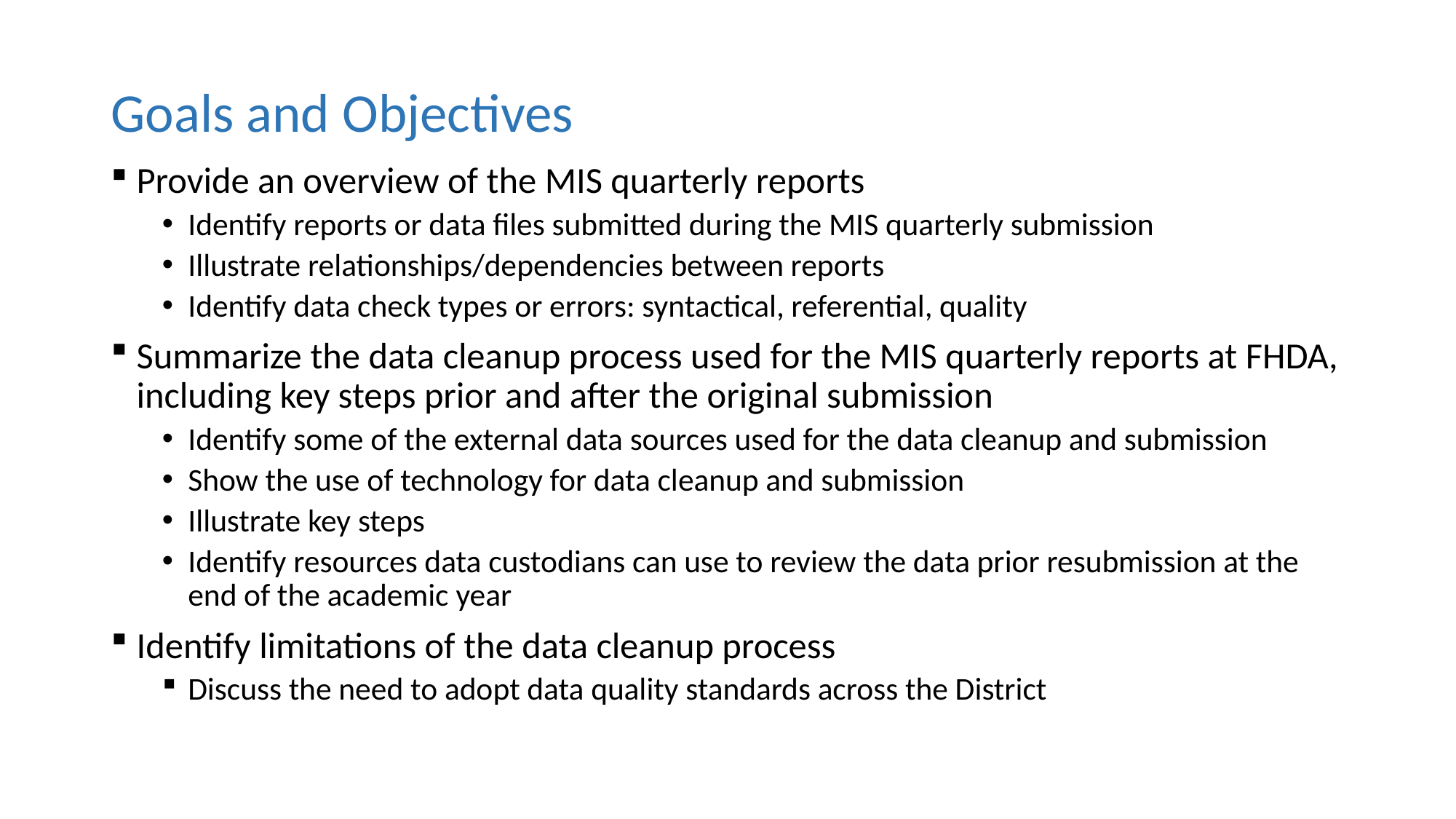

# Goals and Objectives
Provide an overview of the MIS quarterly reports
Identify reports or data files submitted during the MIS quarterly submission
Illustrate relationships/dependencies between reports
Identify data check types or errors: syntactical, referential, quality
Summarize the data cleanup process used for the MIS quarterly reports at FHDA, including key steps prior and after the original submission
Identify some of the external data sources used for the data cleanup and submission
Show the use of technology for data cleanup and submission
Illustrate key steps
Identify resources data custodians can use to review the data prior resubmission at the end of the academic year
Identify limitations of the data cleanup process
Discuss the need to adopt data quality standards across the District